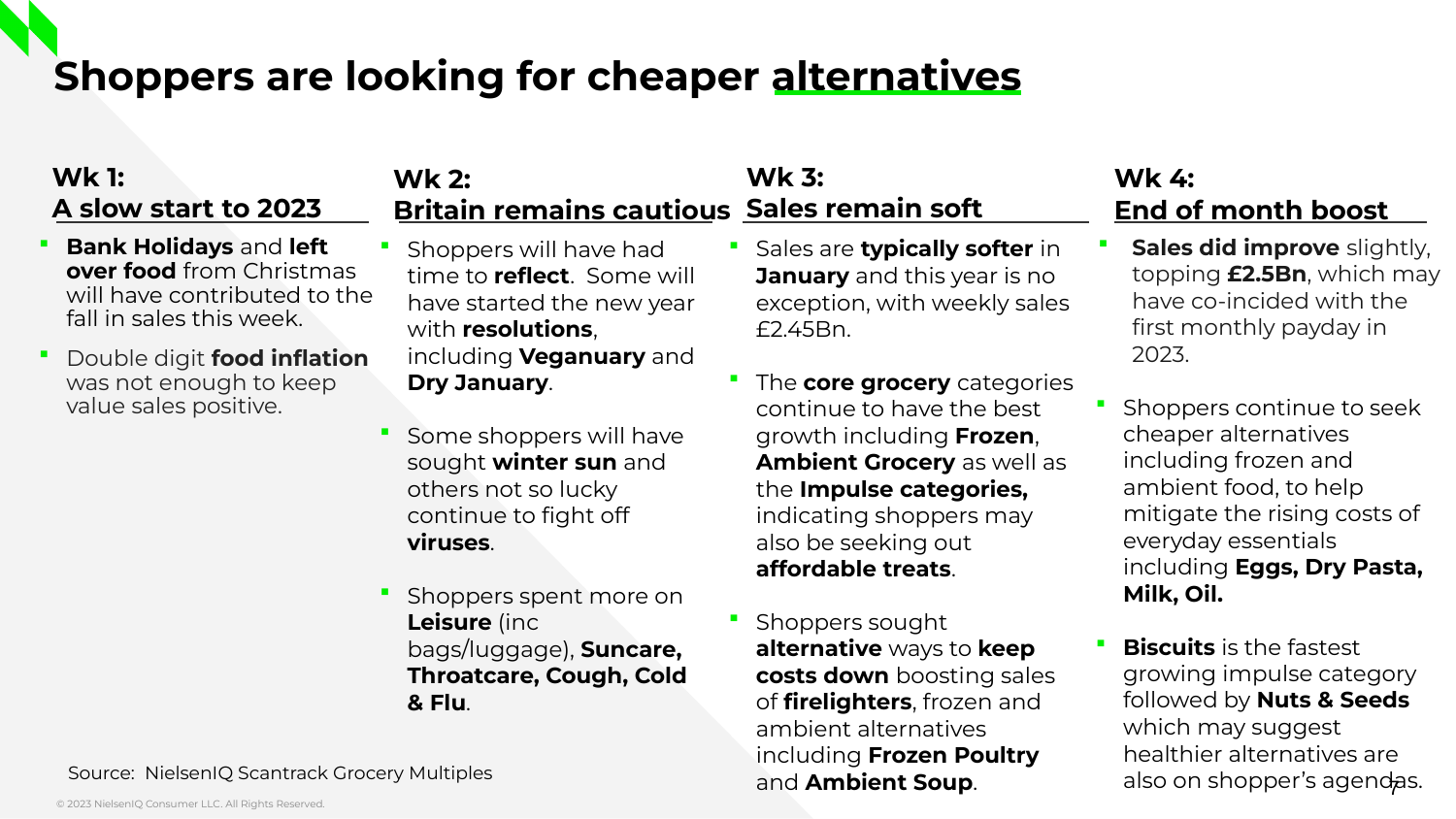

Shoppers are looking for cheaper alternatives
Wk 1:
A slow start to 2023
Wk 3:
Sales remain soft
Wk 4:
End of month boost
Wk 2:
Britain remains cautious
Sales did improve slightly, topping £2.5Bn, which may have co-incided with the first monthly payday in 2023.

Shoppers continue to seek cheaper alternatives including frozen and ambient food, to help mitigate the rising costs of everyday essentials including Eggs, Dry Pasta, Milk, Oil.

Biscuits is the fastest growing impulse category followed by Nuts & Seeds which may suggest healthier alternatives are also on shopper’s agendas.
Sales are typically softer in January and this year is no exception, with weekly sales £2.45Bn.

The core grocery categories continue to have the best growth including Frozen, Ambient Grocery as well as the Impulse categories,  indicating shoppers may also be seeking out affordable treats.

Shoppers sought alternative ways to keep costs down boosting sales of firelighters, frozen and ambient alternatives including Frozen Poultry and Ambient Soup.

Shoppers will have had time to reflect.  Some will have started the new year with resolutions, including Veganuary and Dry January.

Some shoppers will have sought winter sun and others not so lucky continue to fight off viruses.

Shoppers spent more on Leisure (inc bags/luggage), Suncare, Throatcare, Cough, Cold & Flu.

Bank Holidays and left over food from Christmas will have contributed to the fall in sales this week.
Double digit food inflation was not enough to keep value sales positive.
Source:  NielsenIQ Scantrack Grocery Multiples